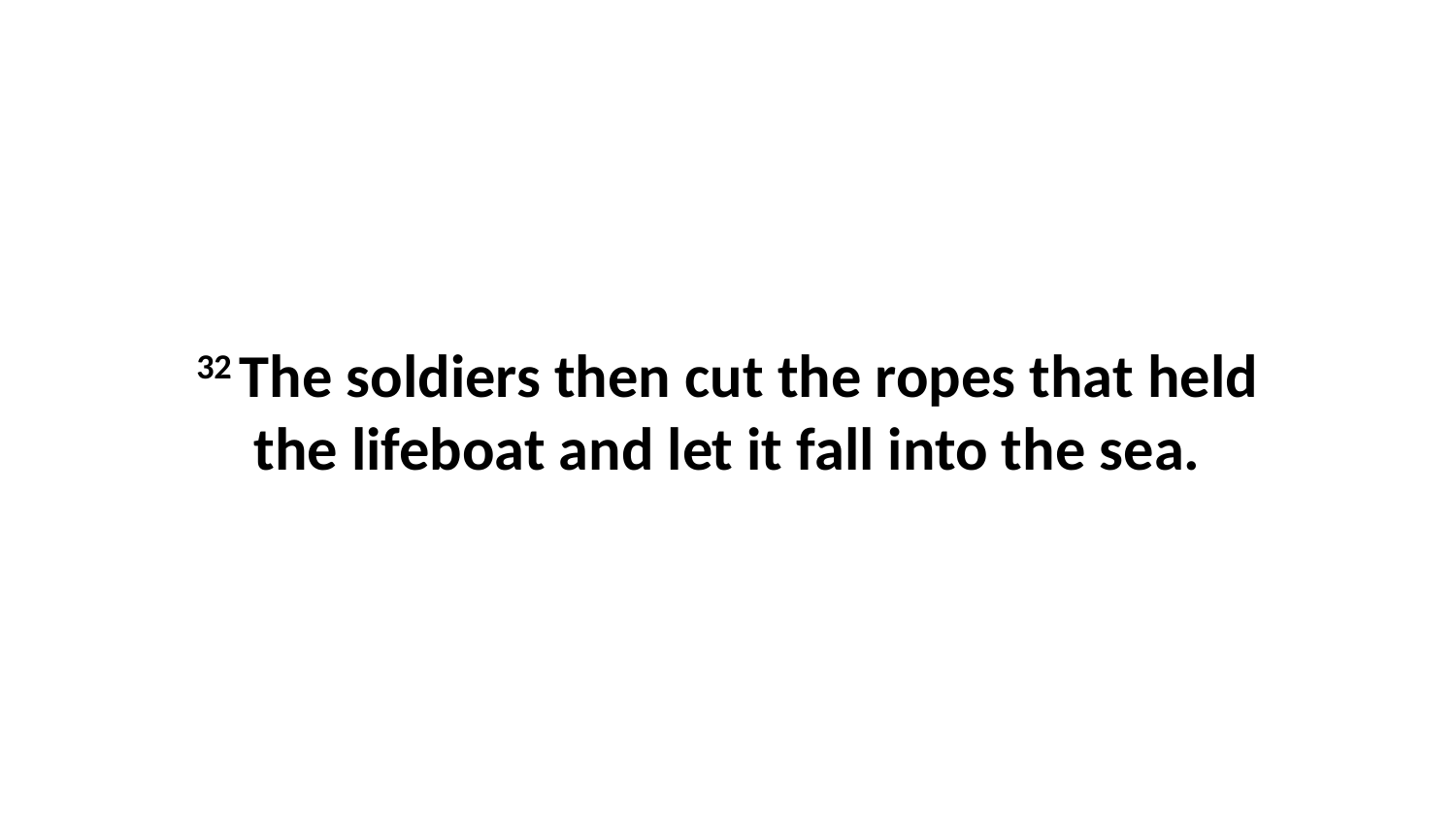

32 The soldiers then cut the ropes that held the lifeboat and let it fall into the sea.